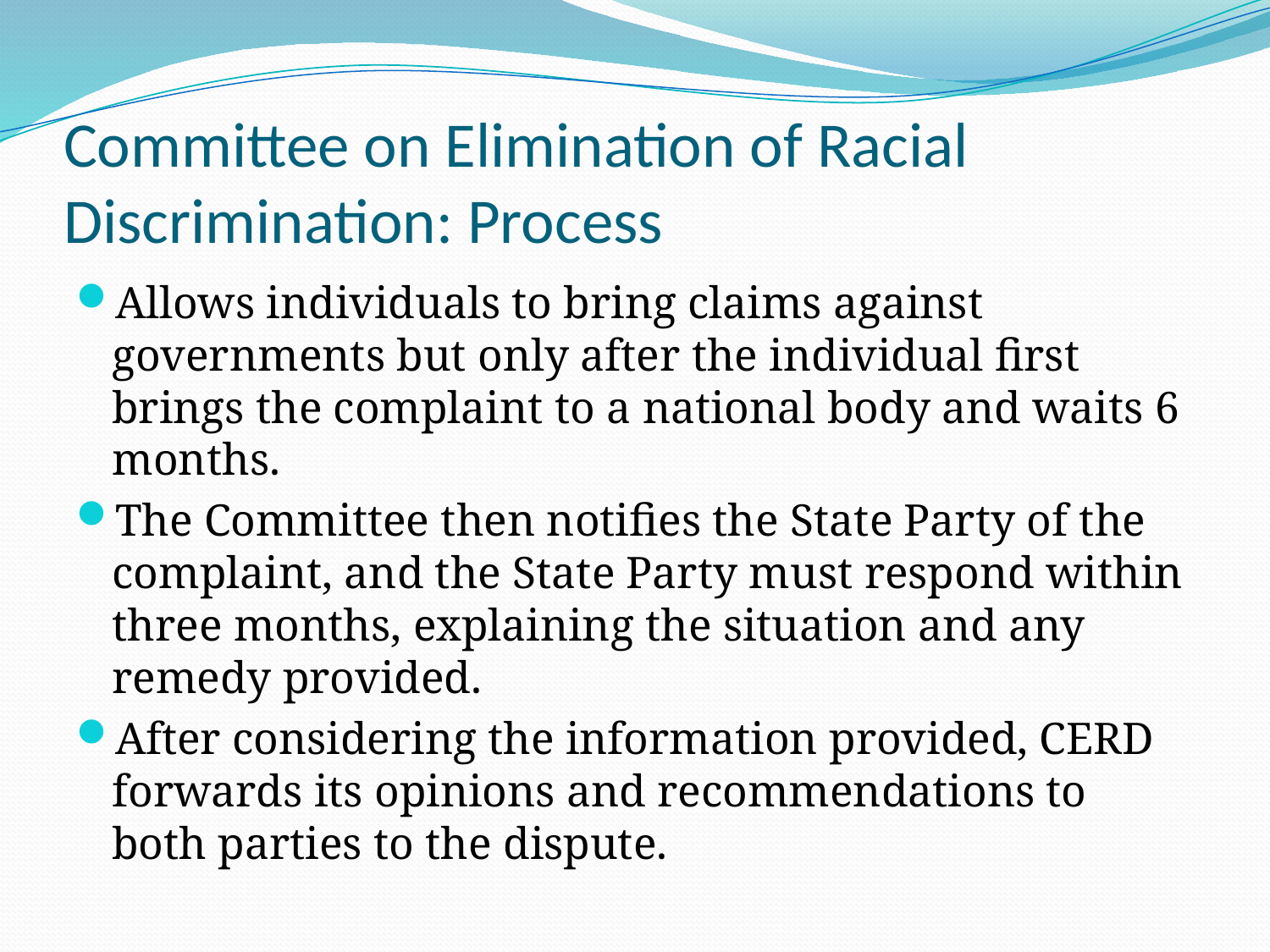

# Committee on Elimination of Racial Discrimination: Process
Allows individuals to bring claims against governments but only after the individual first brings the complaint to a national body and waits 6 months.
The Committee then notifies the State Party of the complaint, and the State Party must respond within three months, explaining the situation and any remedy provided.
After considering the information provided, CERD forwards its opinions and recommendations to both parties to the dispute.